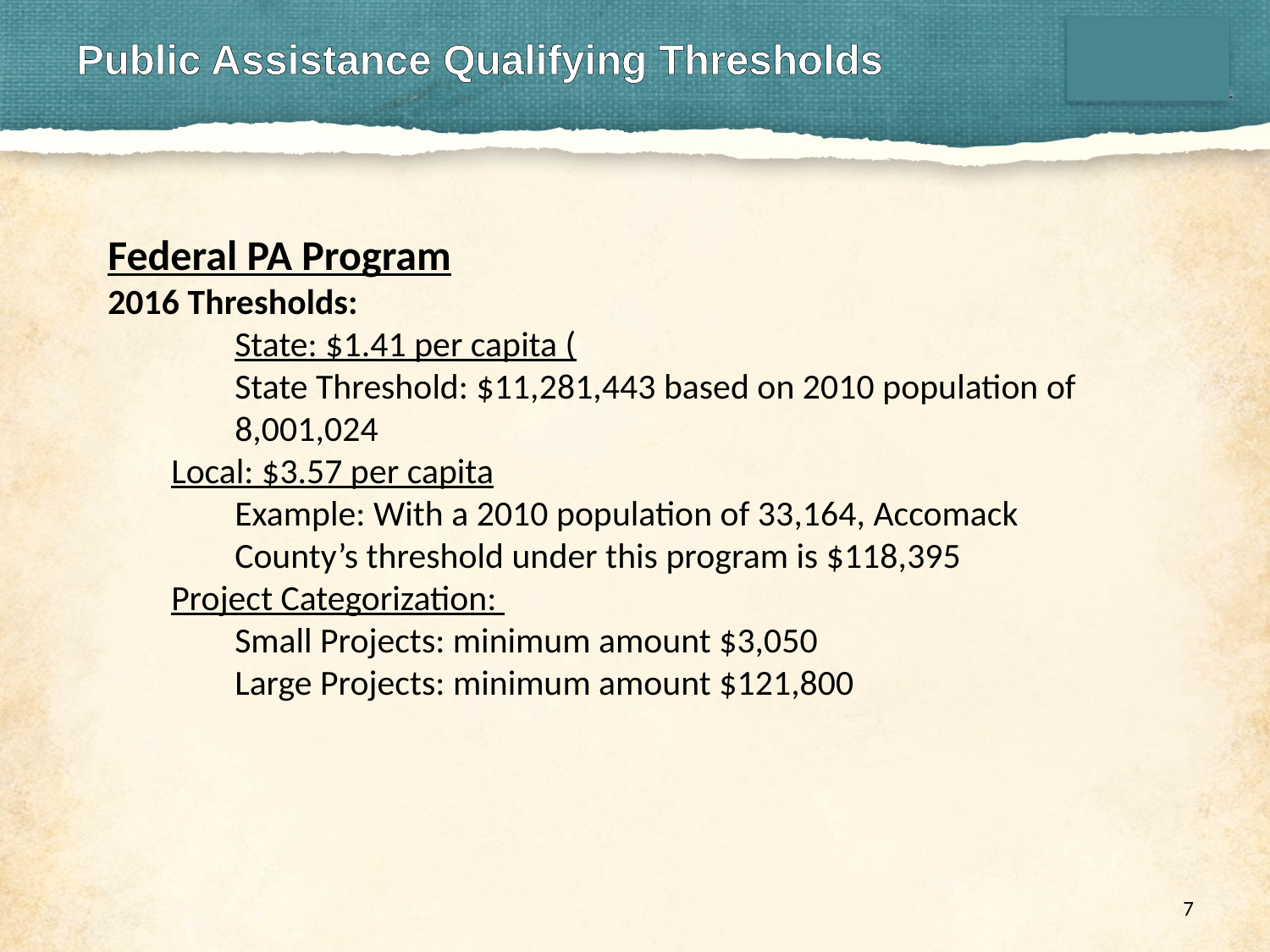

# Public Assistance Qualifying Thresholds

Federal PA Program
2016 Thresholds:
	State: $1.41 per capita (
	State Threshold: $11,281,443 based on 2010 population of 	8,001,024
Local: $3.57 per capita
Example: With a 2010 population of 33,164, Accomack County’s threshold under this program is $118,395
Project Categorization:
	Small Projects: minimum amount $3,050
	Large Projects: minimum amount $121,800

7